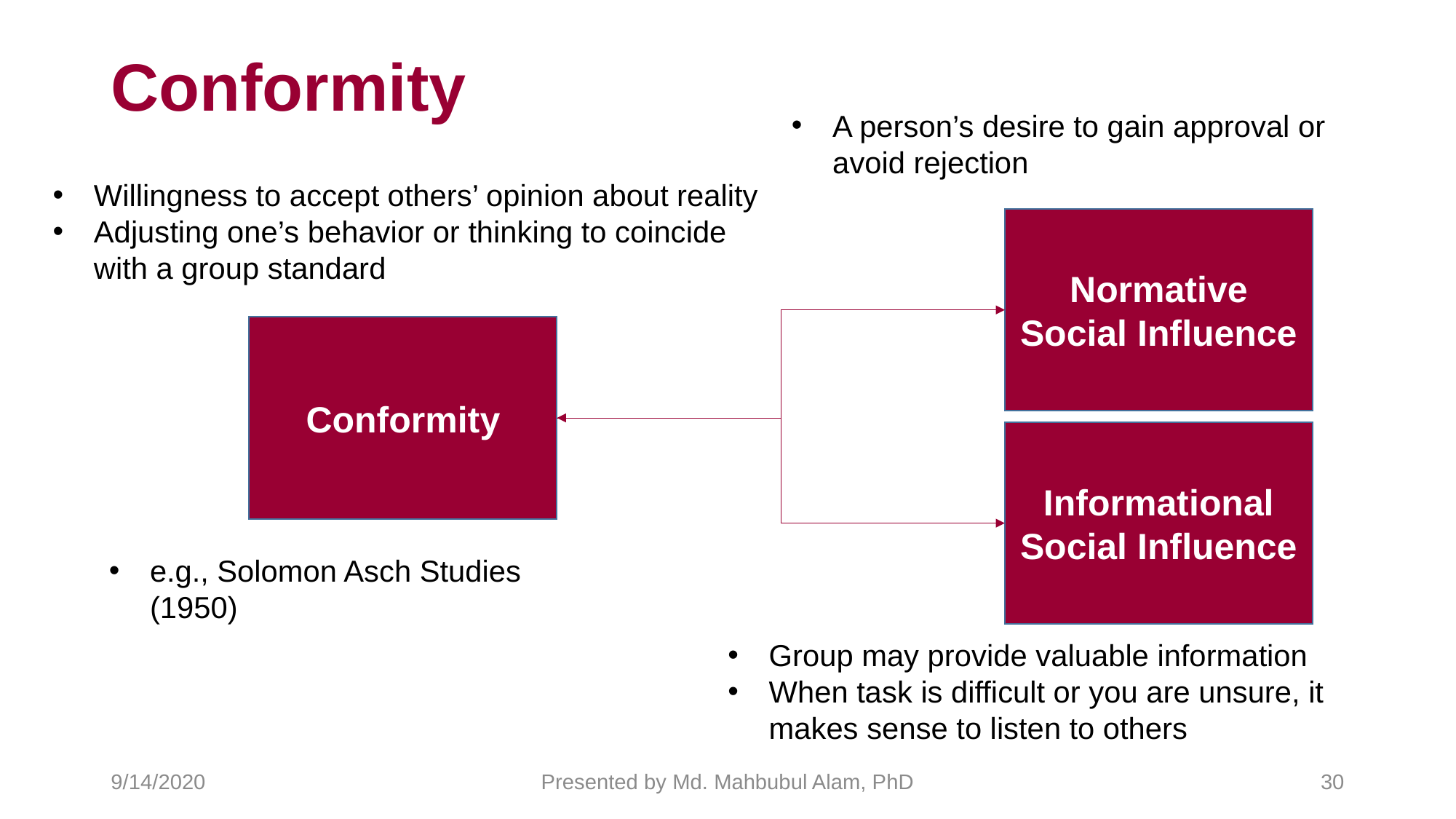

# Conformity
A person’s desire to gain approval or avoid rejection
Willingness to accept others’ opinion about reality
Adjusting one’s behavior or thinking to coincide with a group standard
Normative Social Influence
Conformity
Informational Social Influence
e.g., Solomon Asch Studies (1950)
Group may provide valuable information
When task is difficult or you are unsure, it makes sense to listen to others
9/14/2020
Presented by Md. Mahbubul Alam, PhD
30